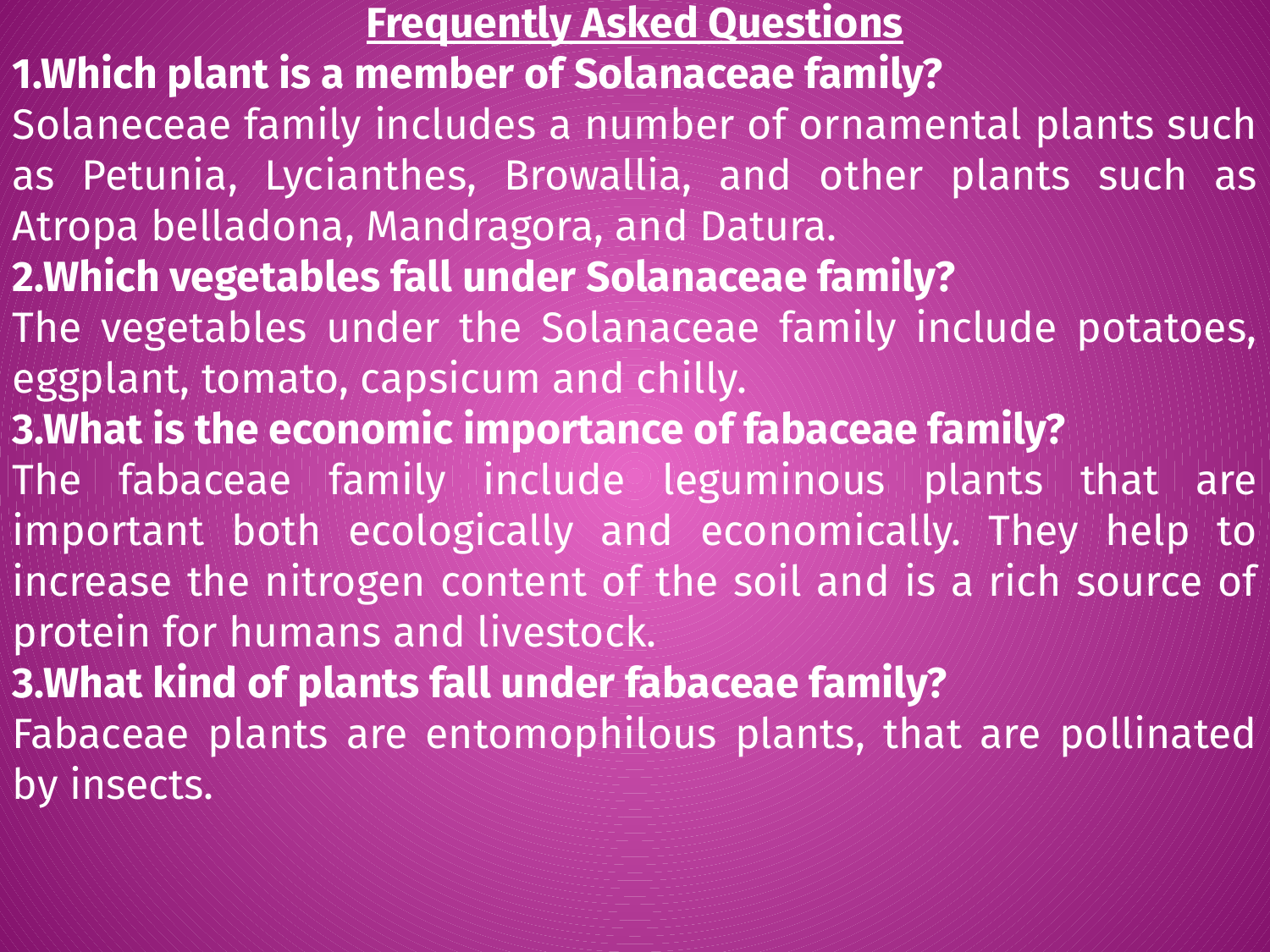

Frequently Asked Questions
1.Which plant is a member of Solanaceae family?
Solaneceae family includes a number of ornamental plants such as Petunia, Lycianthes, Browallia, and other plants such as Atropa belladona, Mandragora, and Datura.
2.Which vegetables fall under Solanaceae family?
The vegetables under the Solanaceae family include potatoes, eggplant, tomato, capsicum and chilly.
3.What is the economic importance of fabaceae family?
The fabaceae family include leguminous plants that are important both ecologically and economically. They help to increase the nitrogen content of the soil and is a rich source of protein for humans and livestock.
3.What kind of plants fall under fabaceae family?
Fabaceae plants are entomophilous plants, that are pollinated by insects.